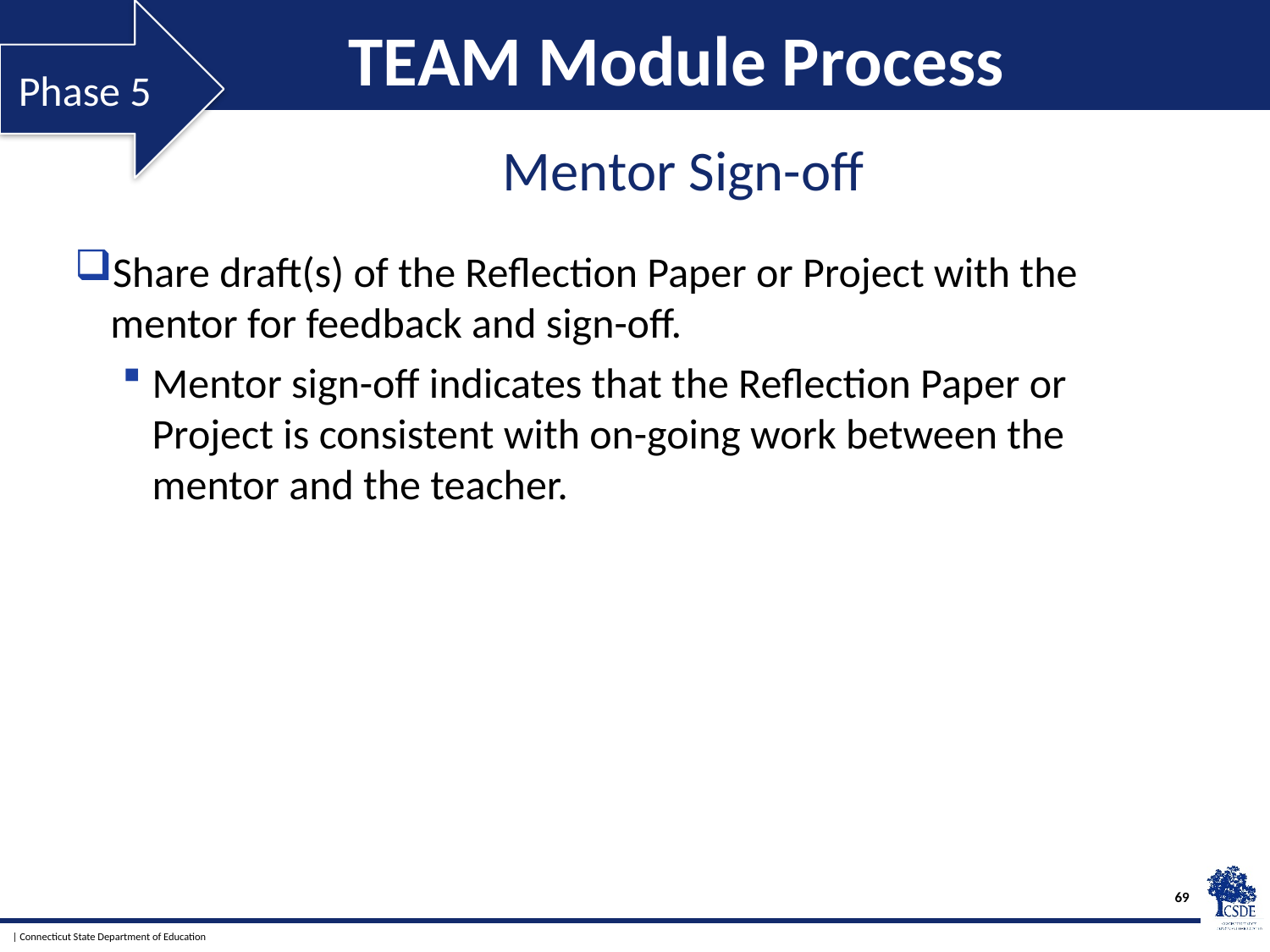

Phase 5
# TEAM Module Process
Mentor Sign-off
Share draft(s) of the Reflection Paper or Project with the mentor for feedback and sign-off.
Mentor sign-off indicates that the Reflection Paper or Project is consistent with on-going work between the mentor and the teacher.